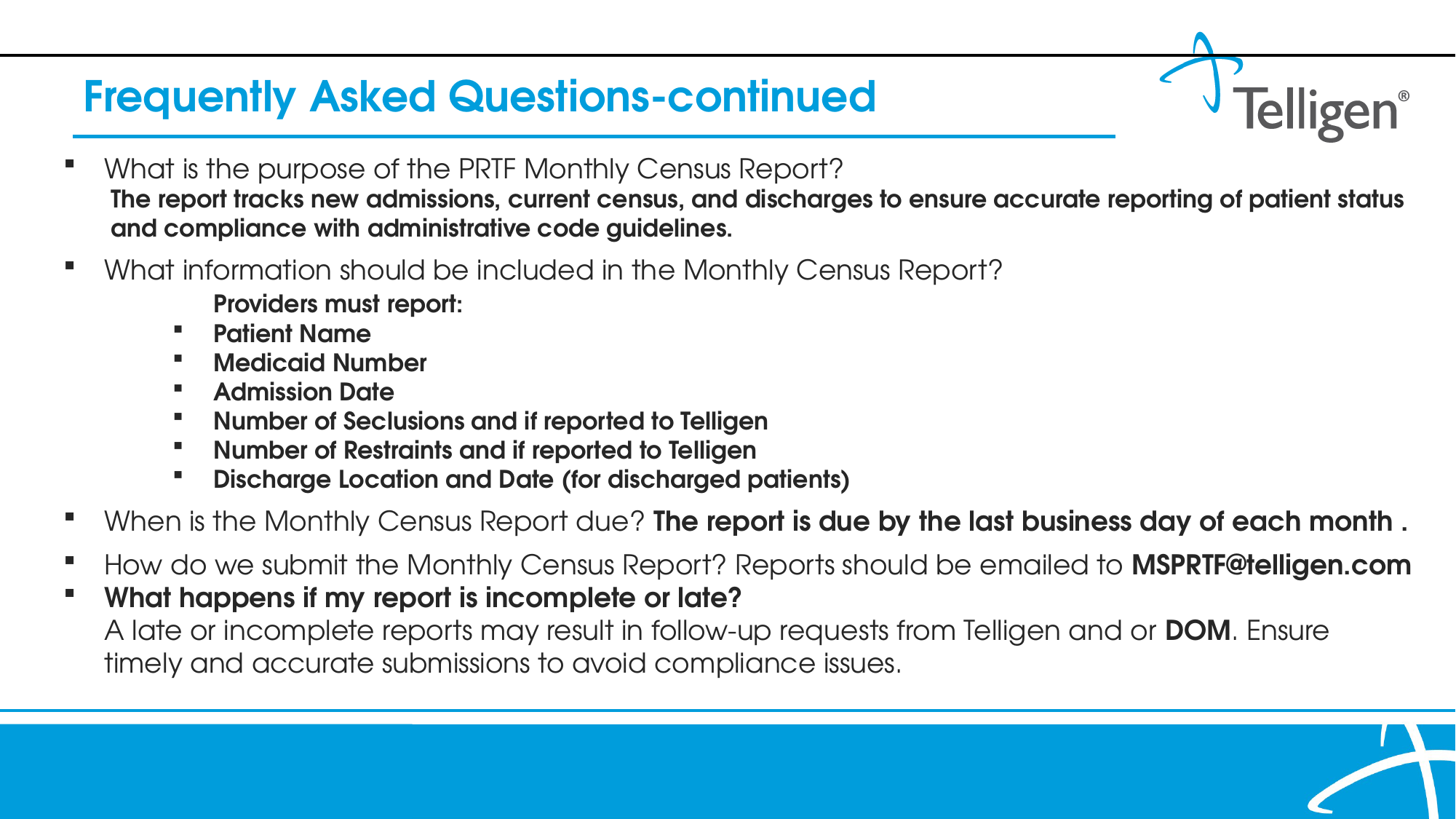

Frequently Asked Questions-continued
What is the purpose of the PRTF Monthly Census Report?
The report tracks new admissions, current census, and discharges to ensure accurate reporting of patient status and compliance with administrative code guidelines.

What information should be included in the Monthly Census Report?
	Providers must report:
Patient Name
Medicaid Number
Admission Date
Number of Seclusions and if reported to Telligen
Number of Restraints and if reported to Telligen
Discharge Location and Date (for discharged patients)

When is the Monthly Census Report due? The report is due by the last business day of each month .

How do we submit the Monthly Census Report? Reports should be emailed to MSPRTF@telligen.com
What happens if my report is incomplete or late?
A late or incomplete reports may result in follow-up requests from Telligen and or DOM. Ensure timely and accurate submissions to avoid compliance issues.